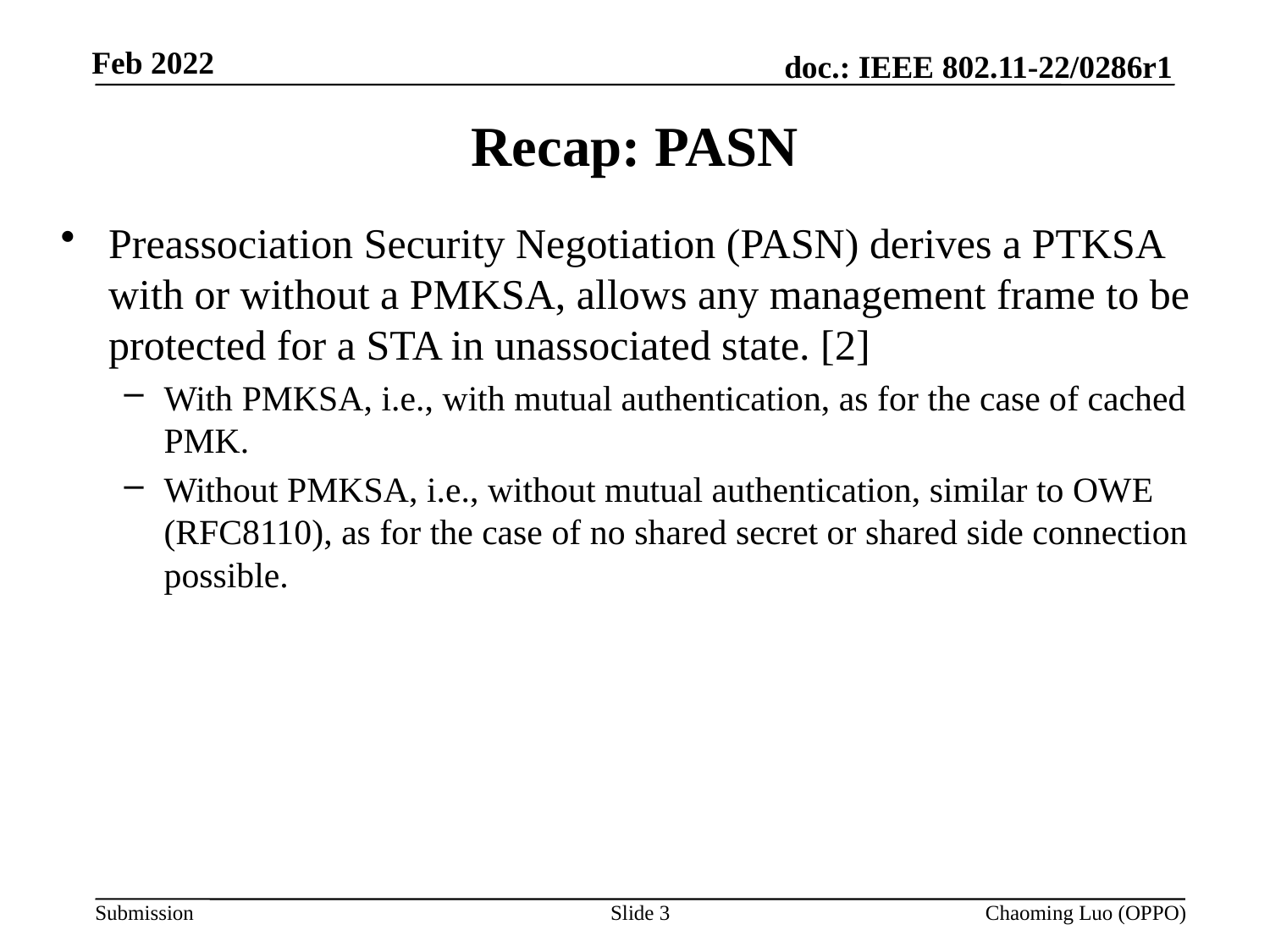

# Recap: PASN
Preassociation Security Negotiation (PASN) derives a PTKSA with or without a PMKSA, allows any management frame to be protected for a STA in unassociated state. [2]
With PMKSA, i.e., with mutual authentication, as for the case of cached PMK.
Without PMKSA, i.e., without mutual authentication, similar to OWE (RFC8110), as for the case of no shared secret or shared side connection possible.

Slide 3
Chaoming Luo (OPPO)